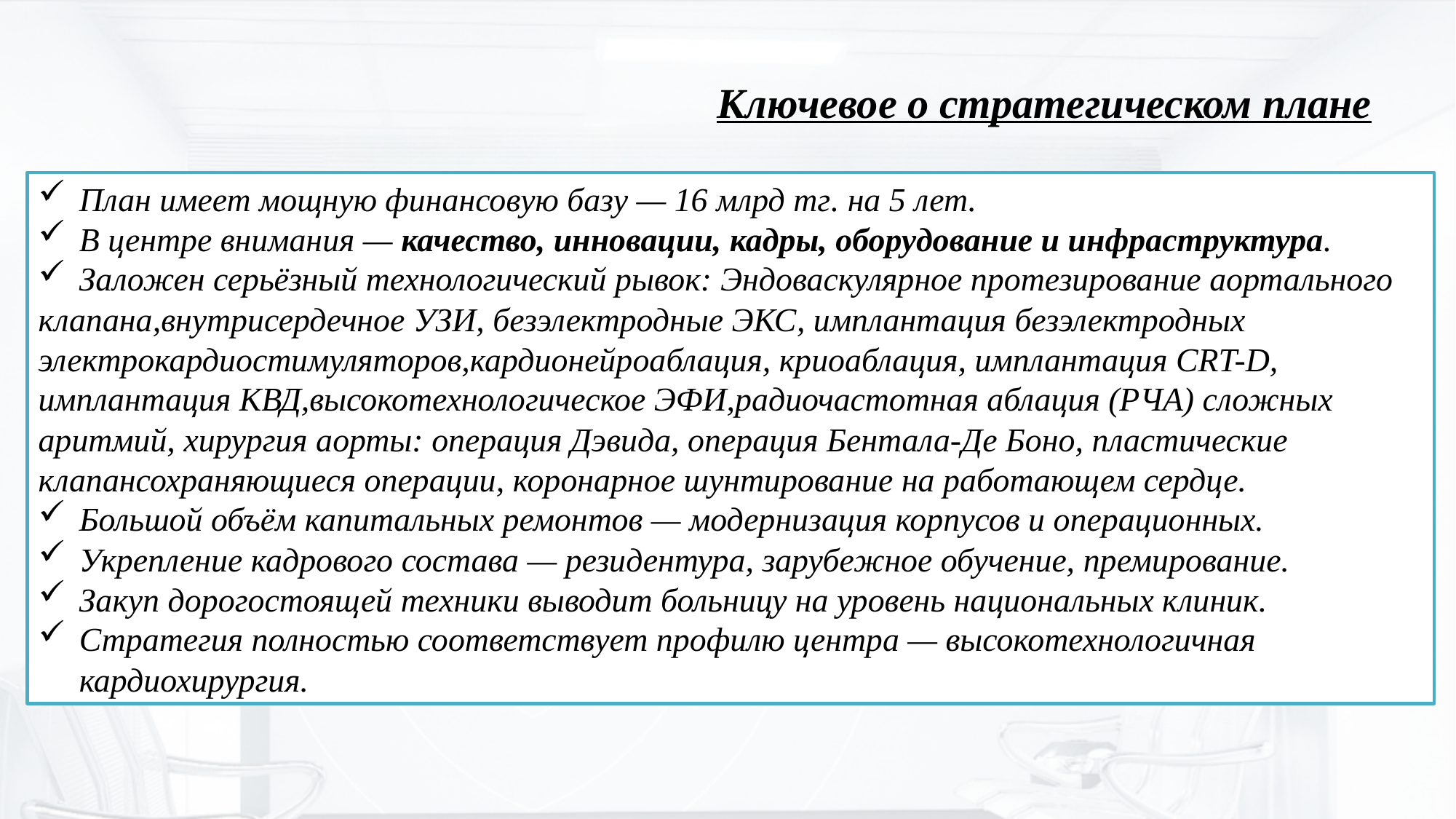

# Ключевое о стратегическом плане
План имеет мощную финансовую базу — 16 млрд тг. на 5 лет.
В центре внимания — качество, инновации, кадры, оборудование и инфраструктура.
Заложен серьёзный технологический рывок: Эндоваскулярное протезирование аортального
клапана,внутрисердечное УЗИ, безэлектродные ЭКС, имплантация безэлектродных электрокардиостимуляторов,кардионейроаблация, криоаблация, имплантация CRT-D, имплантация КВД,высокотехнологическое ЭФИ,радиочастотная аблация (РЧА) сложных аритмий, хирургия аорты: операция Дэвида, операция Бентала-Де Боно, пластические клапансохраняющиеся операции, коронарное шунтирование на работающем сердце.
Большой объём капитальных ремонтов — модернизация корпусов и операционных.
Укрепление кадрового состава — резидентура, зарубежное обучение, премирование.
Закуп дорогостоящей техники выводит больницу на уровень национальных клиник.
Стратегия полностью соответствует профилю центра — высокотехнологичная кардиохирургия.